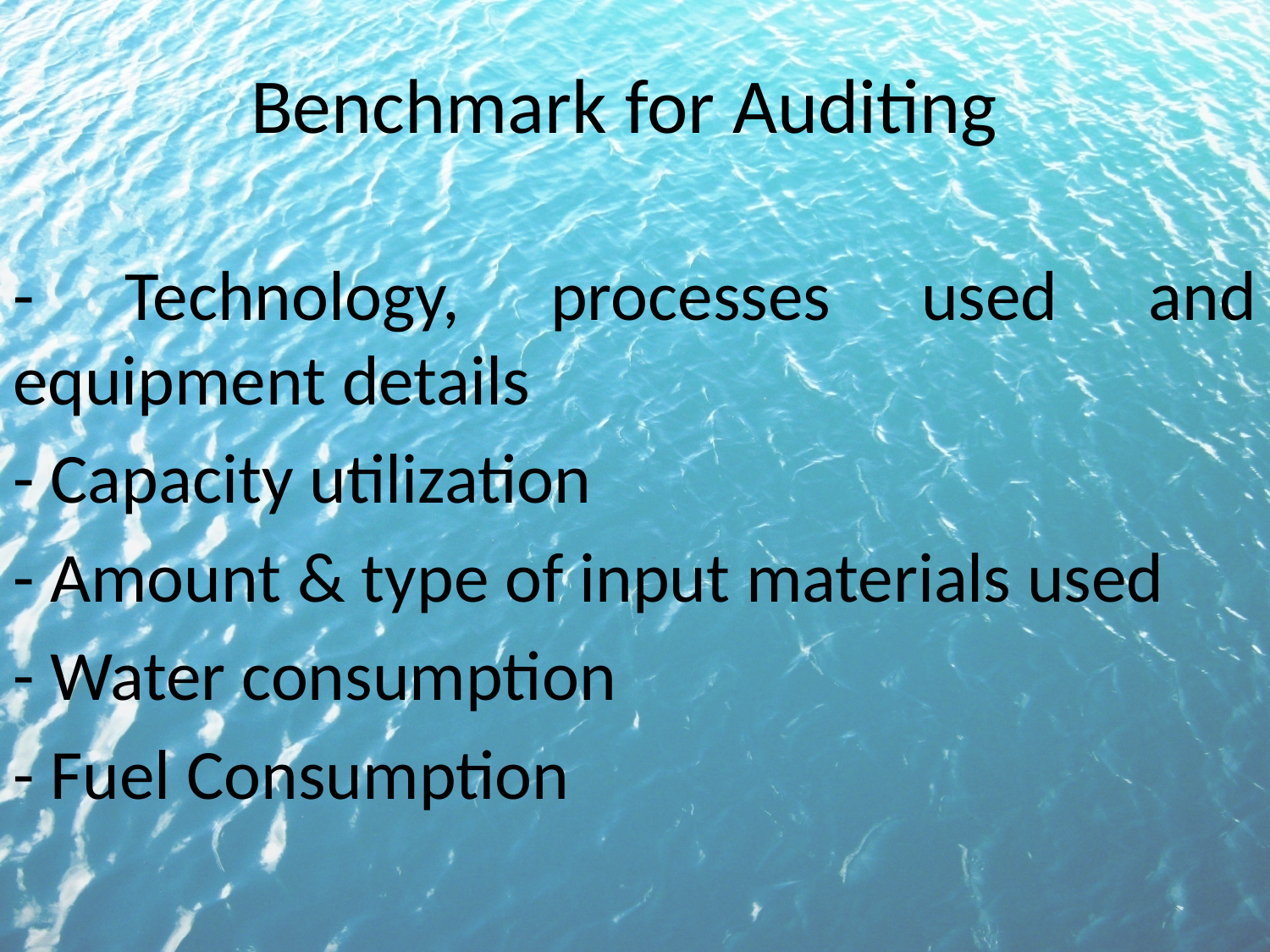

# Benchmark for Auditing
- Technology, processes used and equipment details
- Capacity utilization
- Amount & type of input materials used
- Water consumption
- Fuel Consumption